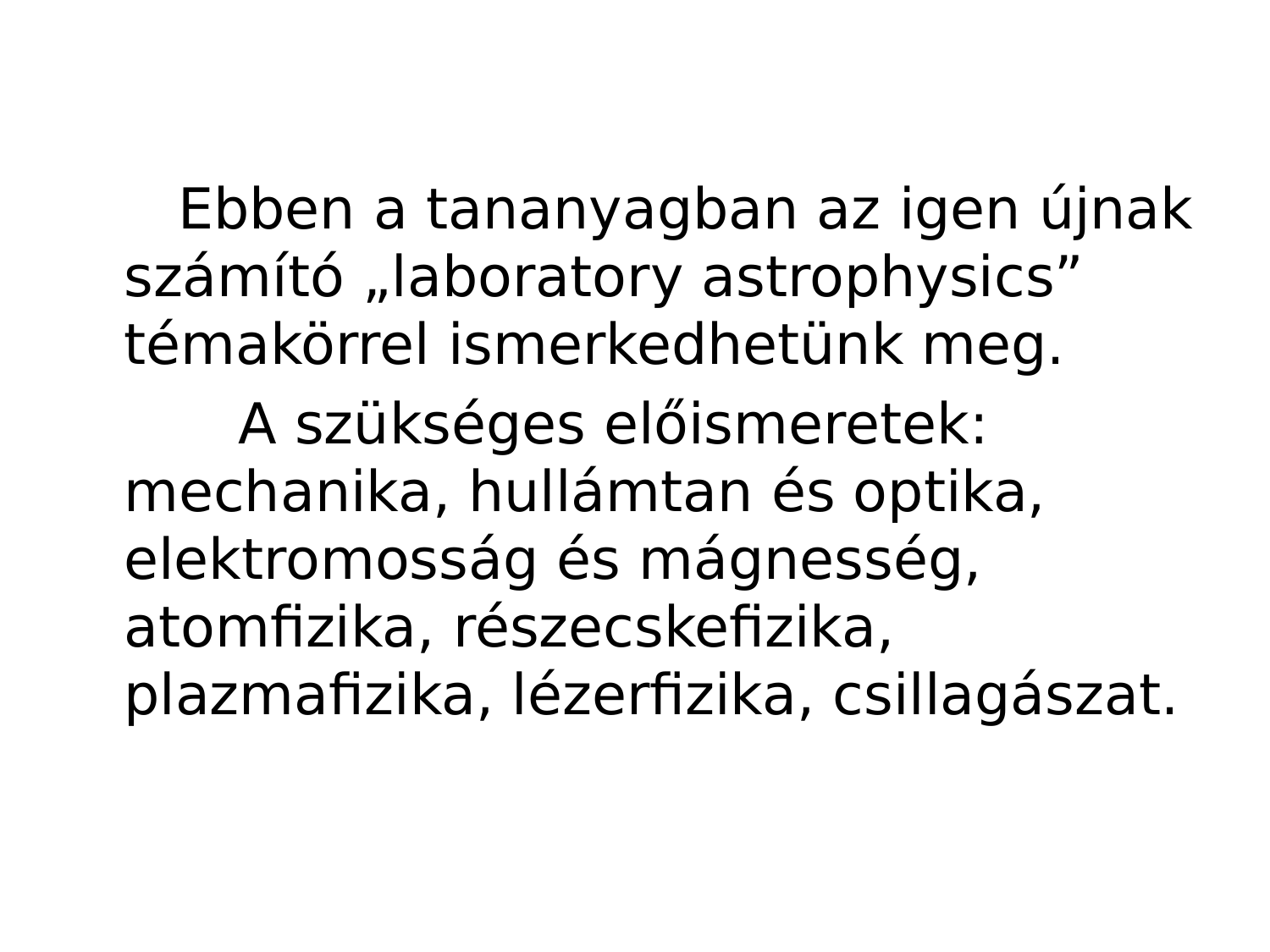

Ebben a tananyagban az igen újnak számító „laboratory astrophysics” témakörrel ismerkedhetünk meg.
         A szükséges előismeretek: mechanika, hullámtan és optika, elektromosság és mágnesség, atomfizika, részecskefizika, plazmafizika, lézerfizika, csillagászat.